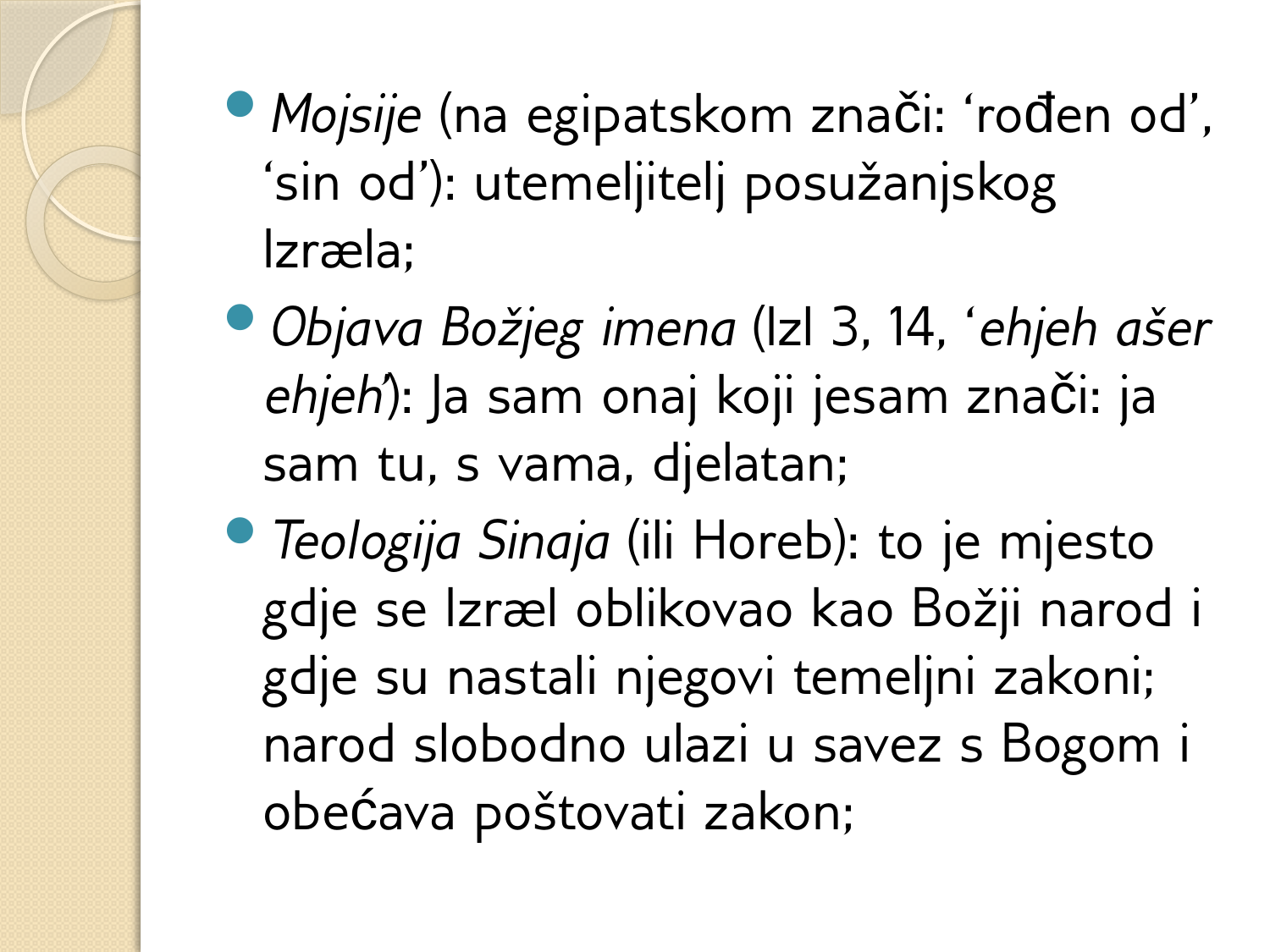

#
Mojsije (na egipatskom znači: ‘rođen od’, ‘sin od’): utemeljitelj posužanjskog Izraela;
Objava Božjeg imena (Izl 3, 14, ‘ehjeh ašer ehjeh’): Ja sam onaj koji jesam znači: ja sam tu, s vama, djelatan;
Teologija Sinaja (ili Horeb): to je mjesto gdje se Izrael oblikovao kao Božji narod i gdje su nastali njegovi temeljni zakoni; narod slobodno ulazi u savez s Bogom i obećava poštovati zakon;